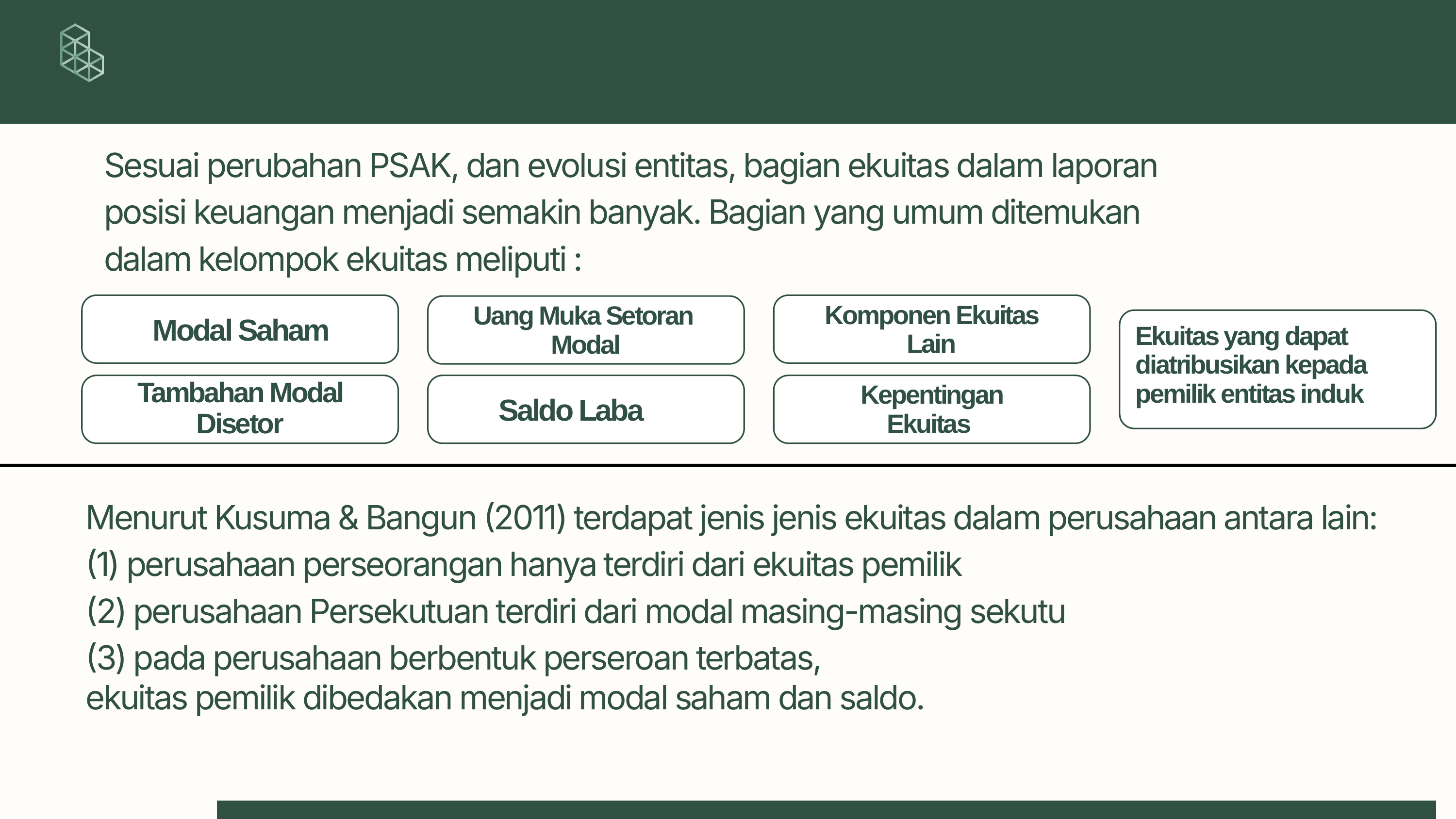

Sesuai perubahan PSAK, dan evolusi entitas, bagian ekuitas dalam laporan posisi keuangan menjadi semakin banyak. Bagian yang umum ditemukan dalam kelompok ekuitas meliputi :

Komponen Ekuitas Lain
Uang Muka Setoran  Modal

Modal Saham
Ekuitas yang dapat diatribusikan kepada pemilik entitas induk

Tambahan Modal Disetor
Kepentingan Ekuitas
Saldo Laba

Menurut Kusuma & Bangun (2011) terdapat jenis jenis ekuitas dalam perusahaan antara lain:
(1) perusahaan perseorangan hanya terdiri dari ekuitas pemilik
(2) perusahaan Persekutuan terdiri dari modal masing-masing sekutu
(3) pada perusahaan berbentuk perseroan terbatas,
ekuitas pemilik dibedakan menjadi modal saham dan saldo.